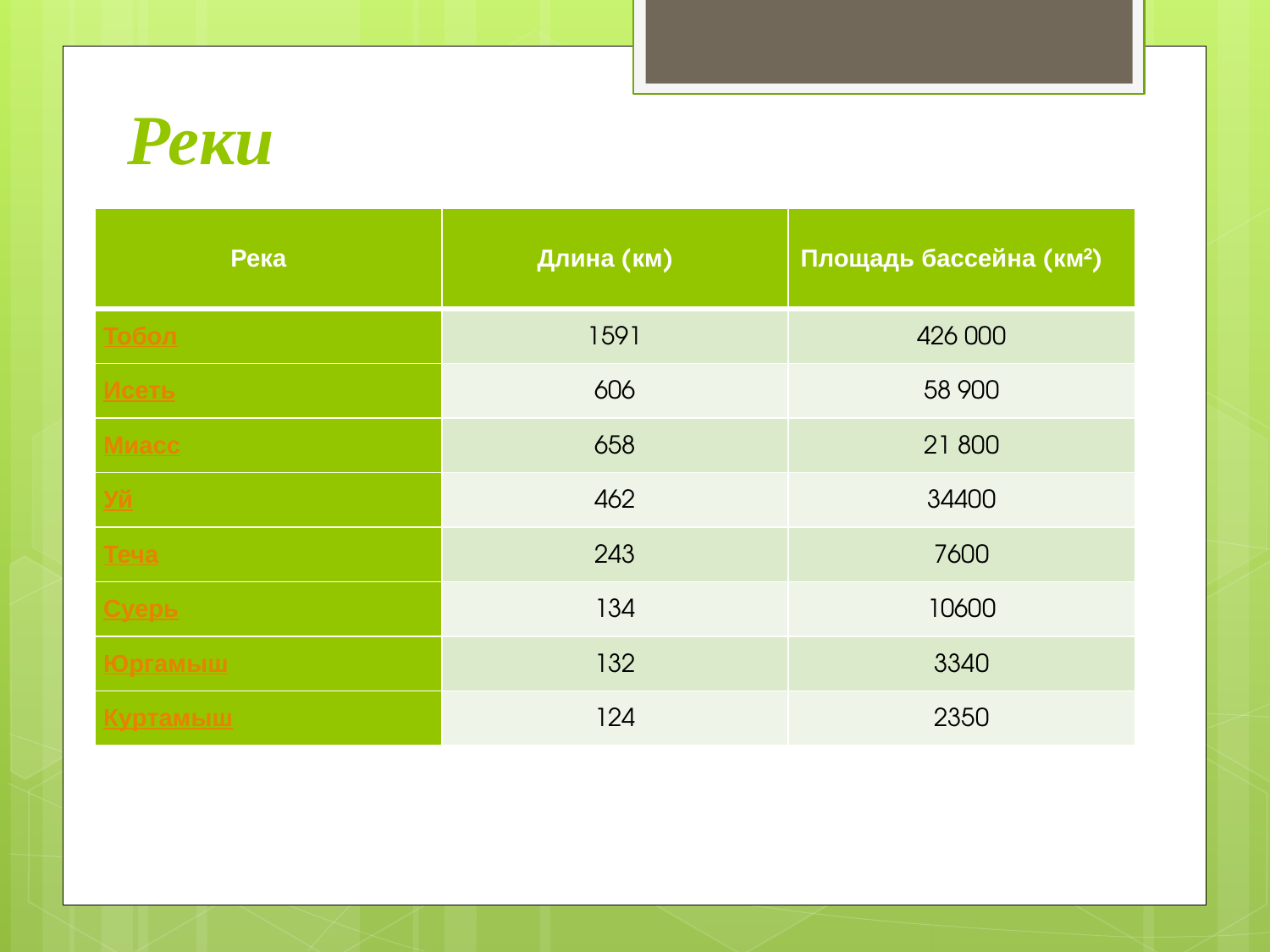

# Реки
| Река | Длина (км) | Площадь бассейна (км²) |
| --- | --- | --- |
| Тобол | 1591 | 426 000 |
| Исеть | 606 | 58 900 |
| Миасс | 658 | 21 800 |
| Уй | 462 | 34400 |
| Теча | 243 | 7600 |
| Суерь | 134 | 10600 |
| Юргамыш | 132 | 3340 |
| Куртамыш | 124 | 2350 |